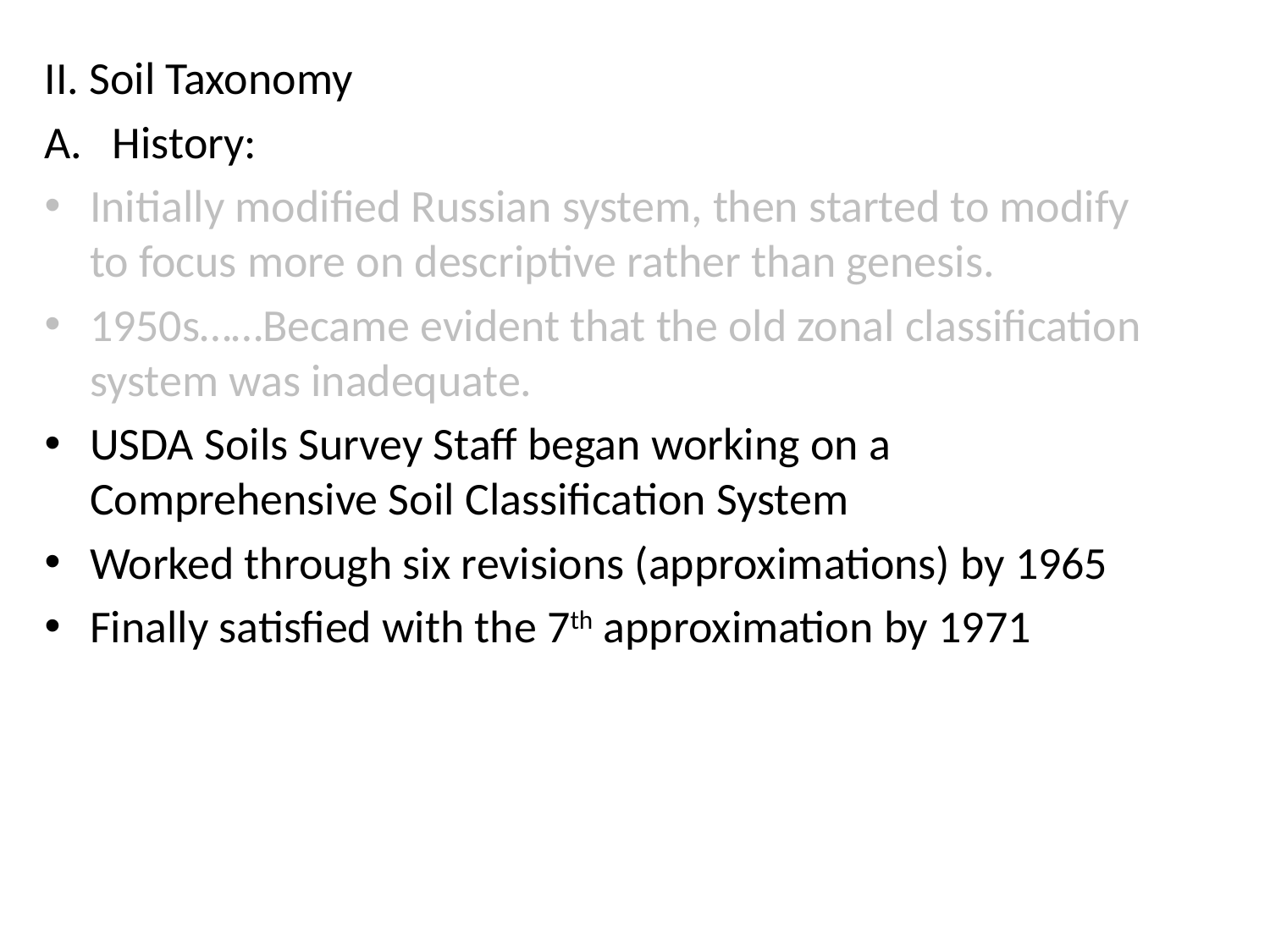

II. Soil Taxonomy
History:
Initially modified Russian system, then started to modify to focus more on descriptive rather than genesis.
1950s……Became evident that the old zonal classification system was inadequate.
USDA Soils Survey Staff began working on a Comprehensive Soil Classification System
Worked through six revisions (approximations) by 1965
Finally satisfied with the 7th approximation by 1971